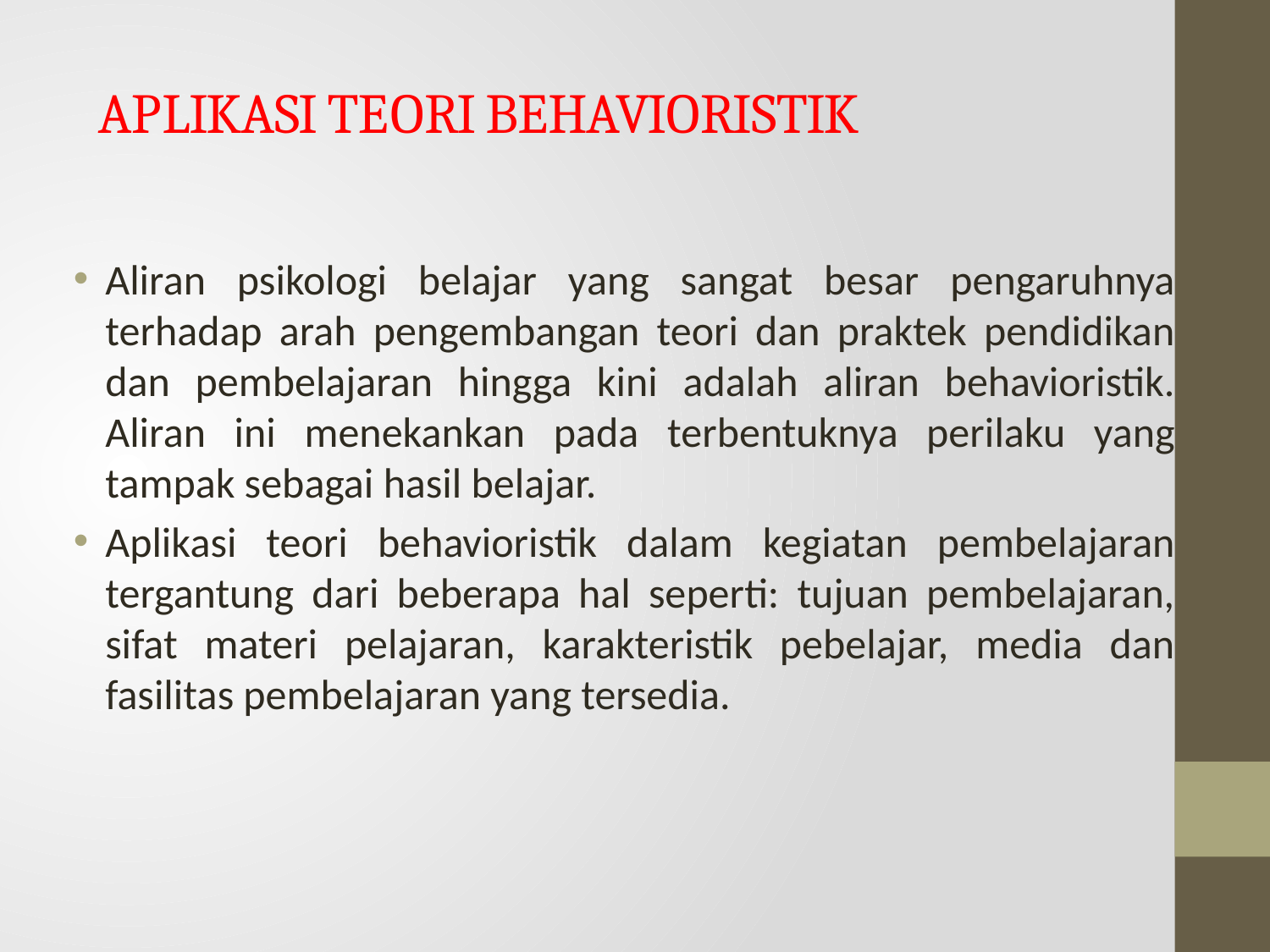

# APLIKASI TEORI BEHAVIORISTIK
Aliran psikologi belajar yang sangat besar pengaruhnya terhadap arah pengembangan teori dan praktek pendidikan dan pembelajaran hingga kini adalah aliran behavioristik. Aliran ini menekankan pada terbentuknya perilaku yang tampak sebagai hasil belajar.
Aplikasi teori behavioristik dalam kegiatan pembelajaran tergantung dari beberapa hal seperti: tujuan pembelajaran, sifat materi pelajaran, karakteristik pebelajar, media dan fasilitas pembelajaran yang tersedia.